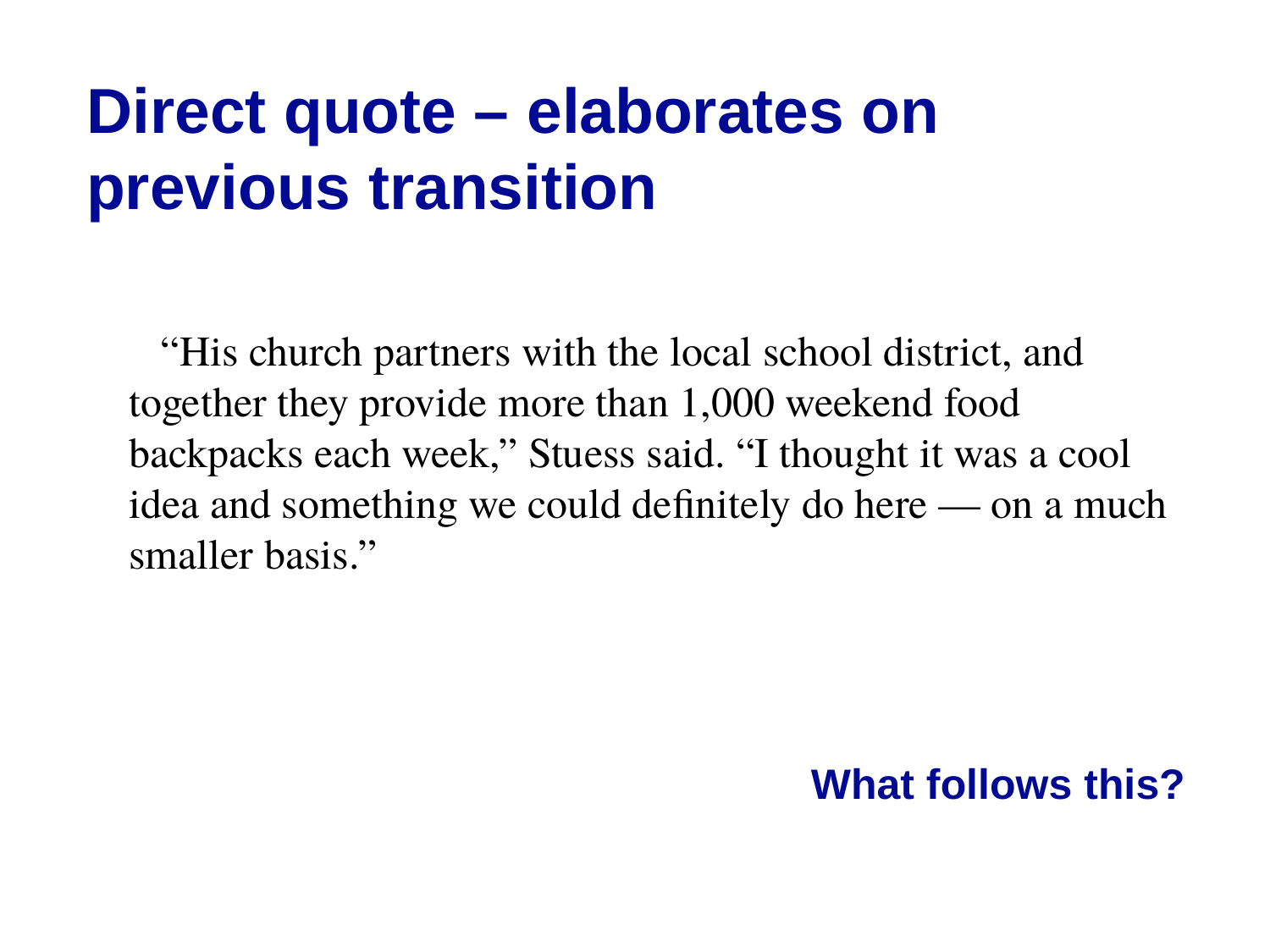

Direct quote – elaborates on previous transition
   “His church partners with the local school district, and together they provide more than 1,000 weekend food backpacks each week,” Stuess said. “I thought it was a cool idea and something we could definitely do here — on a much smaller basis.”

What follows this?